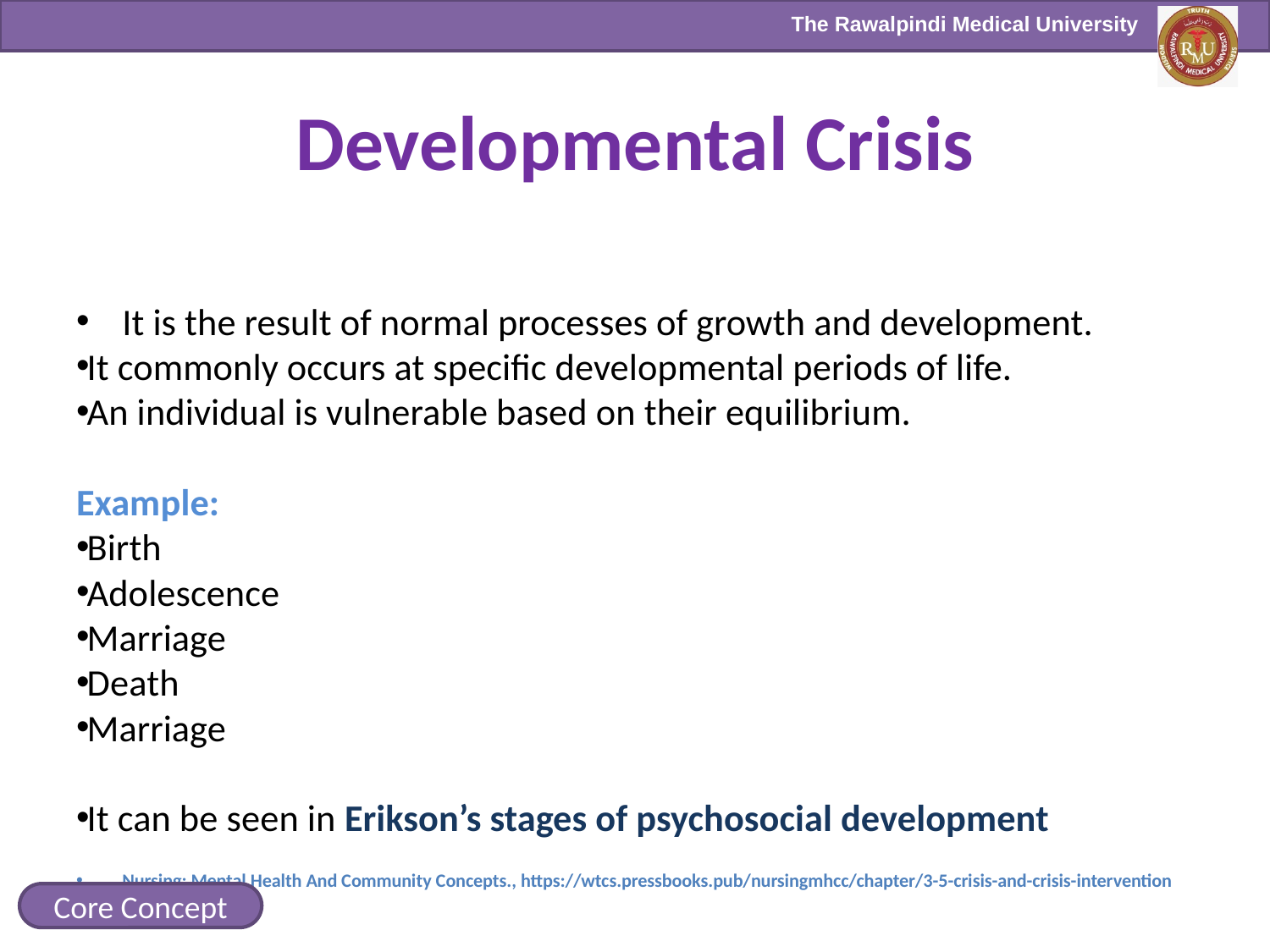

# Developmental Crisis

It is the result of normal processes of growth and development.
It commonly occurs at specific developmental periods of life.
An individual is vulnerable based on their equilibrium.

Example:
Birth
Adolescence
Marriage
Death
Marriage
Death
It can be seen in Erikson’s stages of psychosocial development

Nursing: Mental Health And Community Concepts., https://wtcs.pressbooks.pub/nursingmhcc/chapter/3-5-crisis-and-crisis-intervention
Core Concept